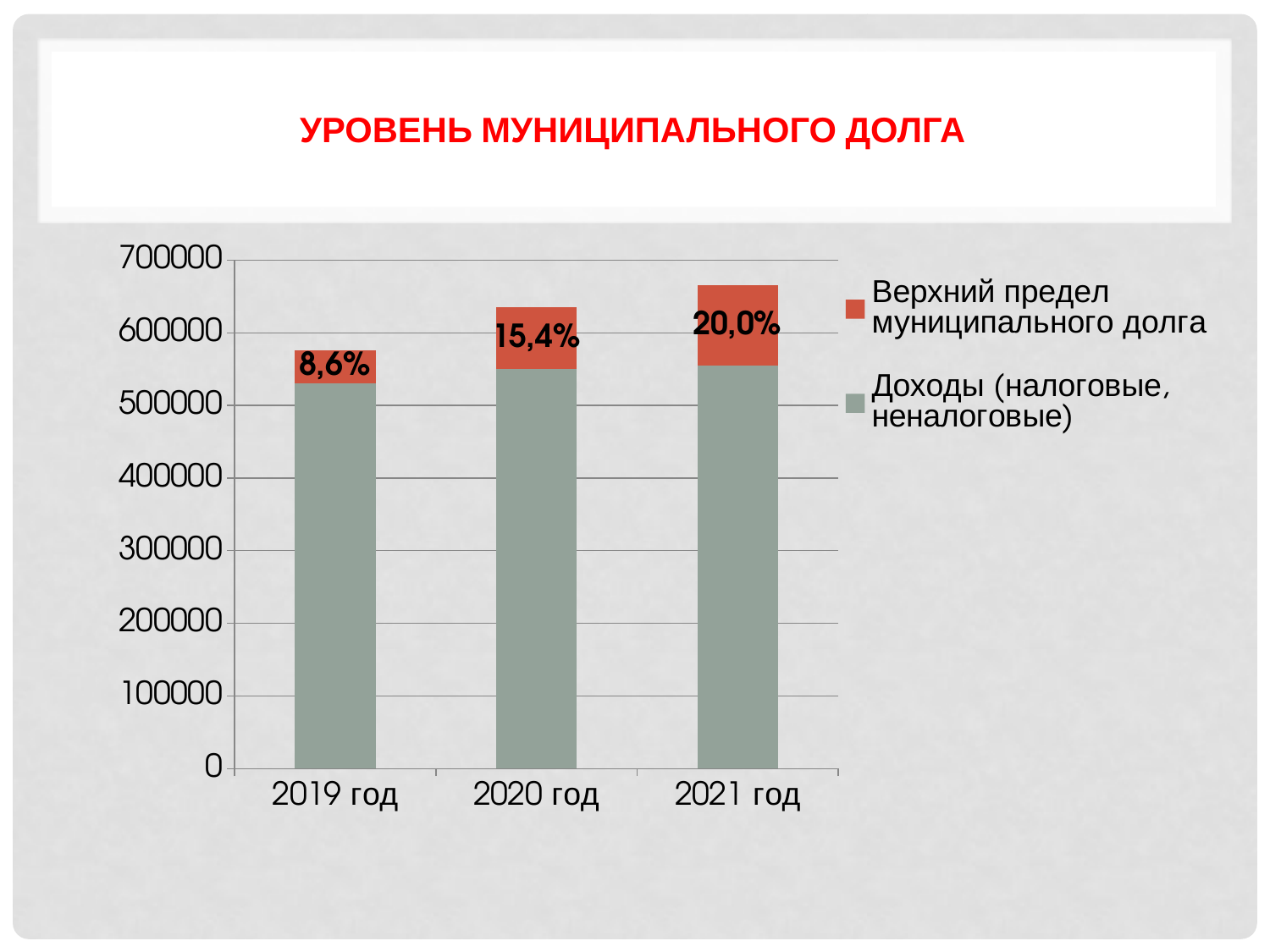

# Уровень муниципального долга

### Chart

| Category | Доходы (налоговые, неналоговые) | Верхний предел муниципального долга |
|---|---|---|
| 2019 год | 530877.0 | 45614.9 |
| 2020 год | 550007.3 | 84846.6 |
| 2021 год | 554393.0 | 110970.0 |